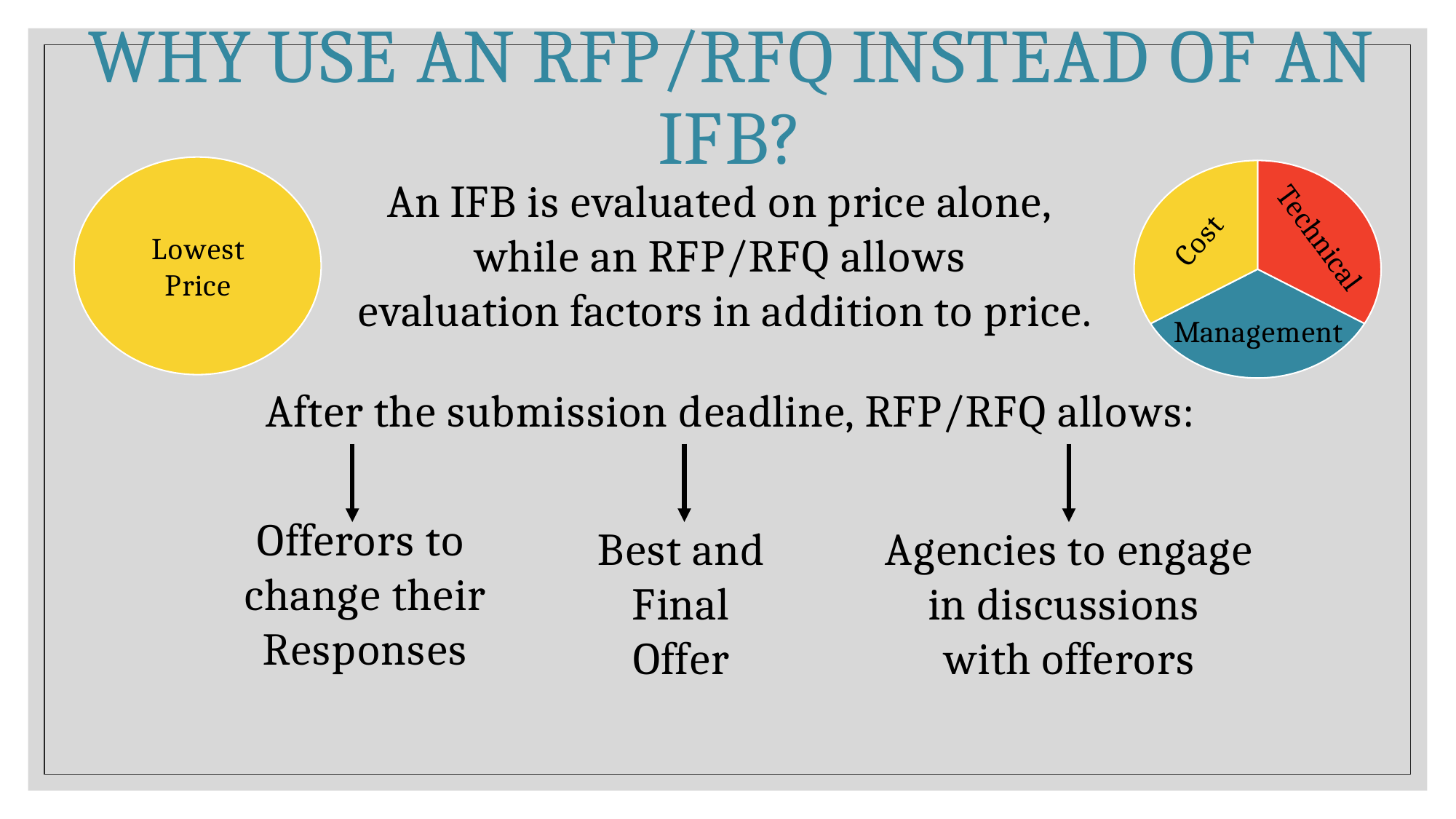

# Why use an RFP/RFQ instead of an IFB?

Cost
Technical
Management
Lowest Price
An IFB is evaluated on price alone,
while an RFP/RFQ allows
evaluation factors in addition to price.
After the submission deadline, RFP/RFQ allows:
Offerors to
change their Responses
Best and Final Offer
Agencies to engage in discussions
with offerors